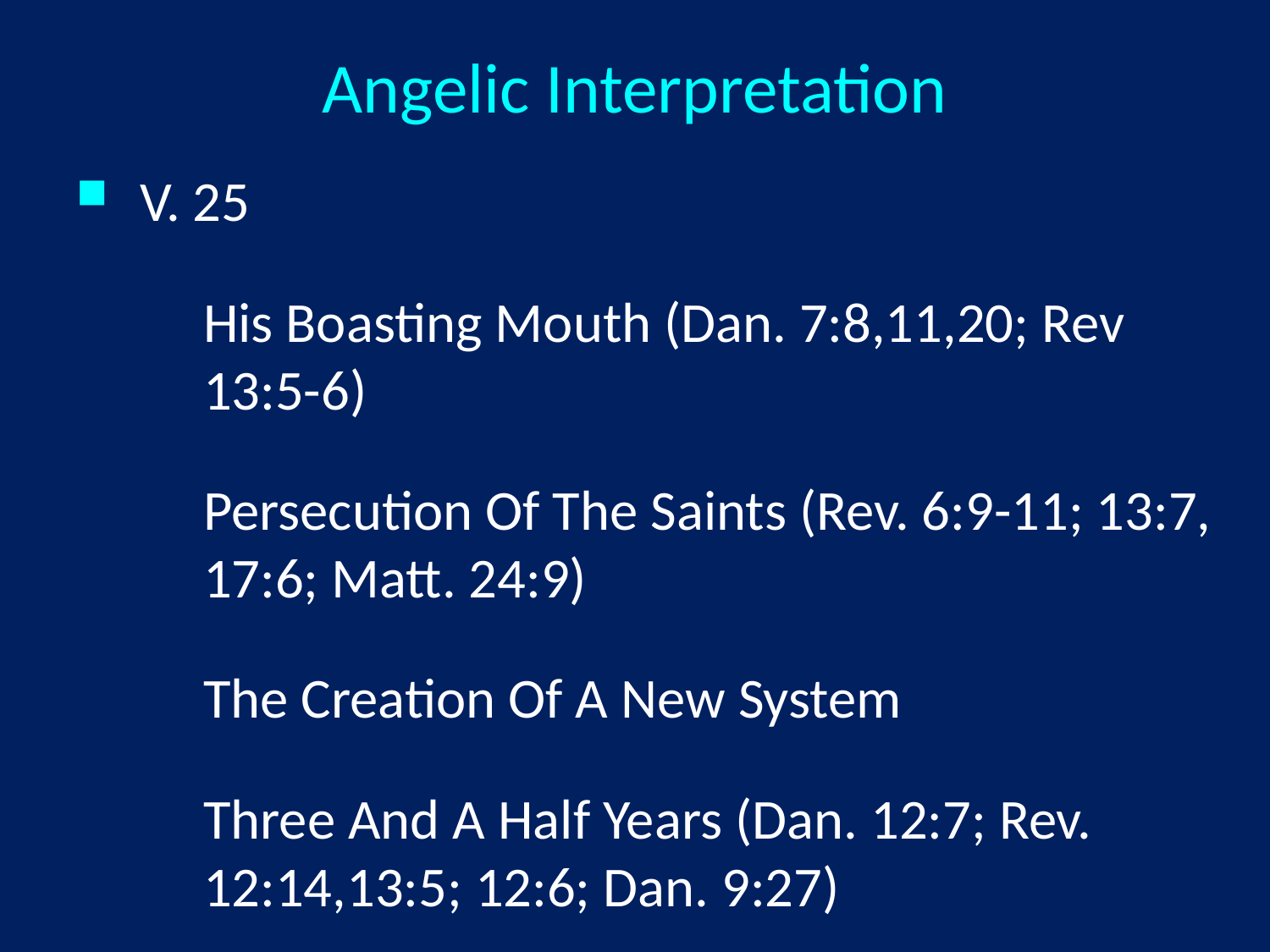

Angelic Interpretation
V. 25
His Boasting Mouth (Dan. 7:8,11,20; Rev 13:5-6)
Persecution Of The Saints (Rev. 6:9-11; 13:7, 17:6; Matt. 24:9)
The Creation Of A New System
Three And A Half Years (Dan. 12:7; Rev. 12:14,13:5; 12:6; Dan. 9:27)